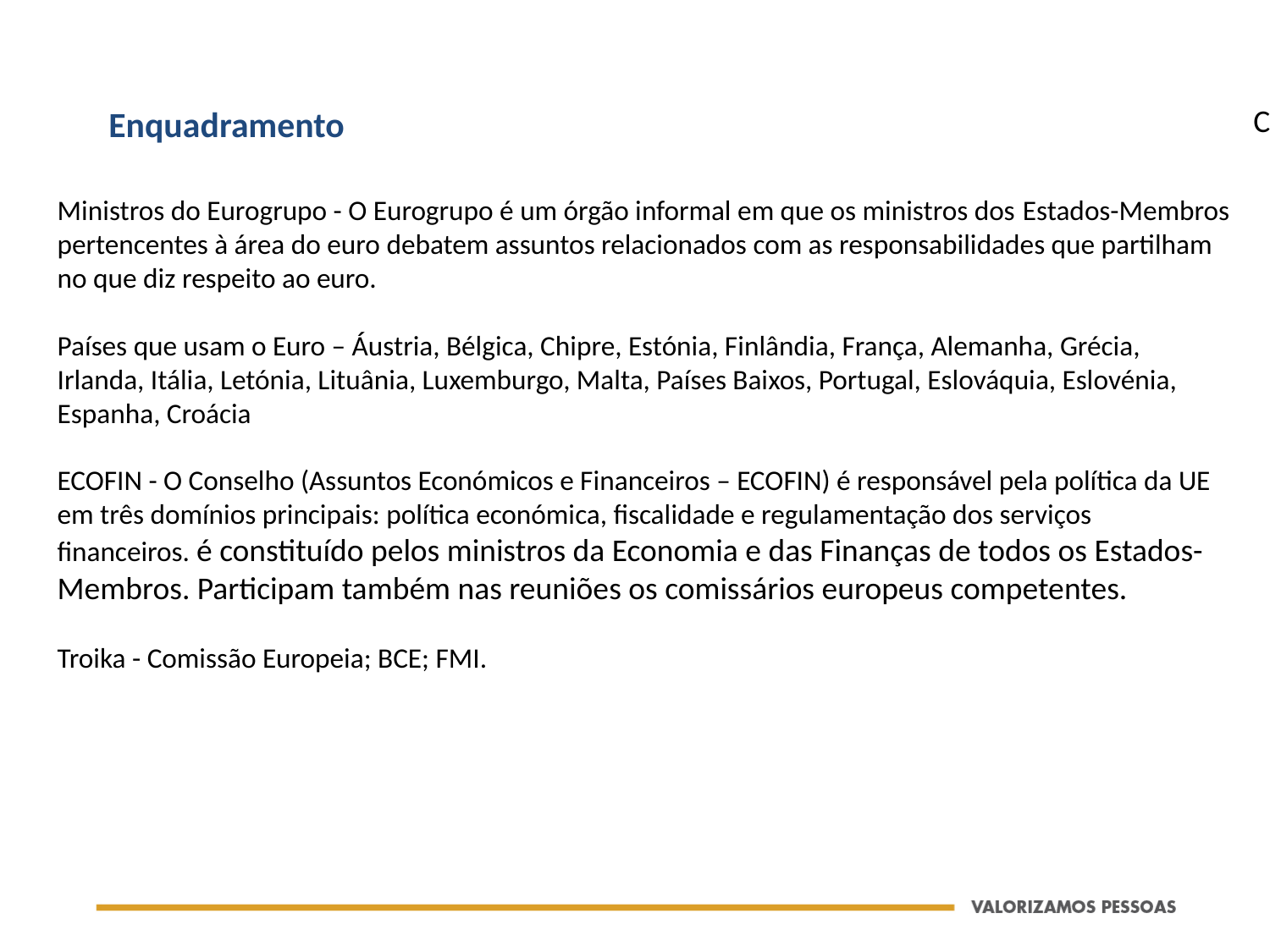

Croácia

Enquadramento
Ministros do Eurogrupo - O Eurogrupo é um órgão informal em que os ministros dos Estados-Membros pertencentes à área do euro debatem assuntos relacionados com as responsabilidades que partilham no que diz respeito ao euro.

Países que usam o Euro – Áustria, Bélgica, Chipre, Estónia, Finlândia, França, Alemanha, Grécia, Irlanda, Itália, Letónia, Lituânia, Luxemburgo, Malta, Países Baixos, Portugal, Eslováquia, Eslovénia, Espanha, Croácia

ECOFIN - O Conselho (Assuntos Económicos e Financeiros – ECOFIN) é responsável pela política da UE em três domínios principais: política económica, fiscalidade e regulamentação dos serviços financeiros. é constituído pelos ministros da Economia e das Finanças de todos os Estados-Membros. Participam também nas reuniões os comissários europeus competentes.

Troika - Comissão Europeia; BCE; FMI.